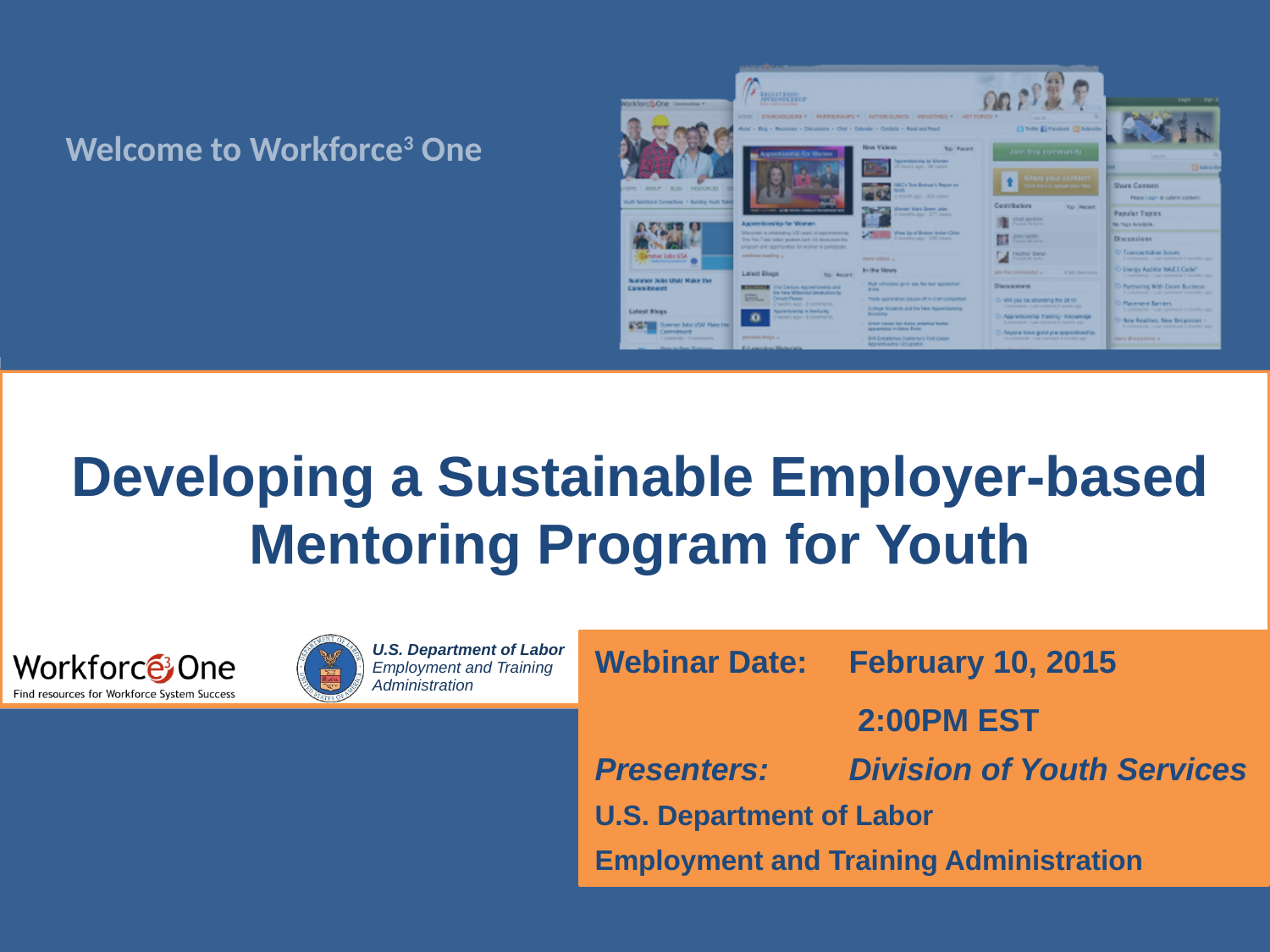

# Developing a Sustainable Employer-based Mentoring Program for Youth
Webinar Date:  	February 10, 2015
                           	 2:00PM EST
Presenters: 	Division of Youth Services
U.S. Department of Labor
Employment and Training Administration